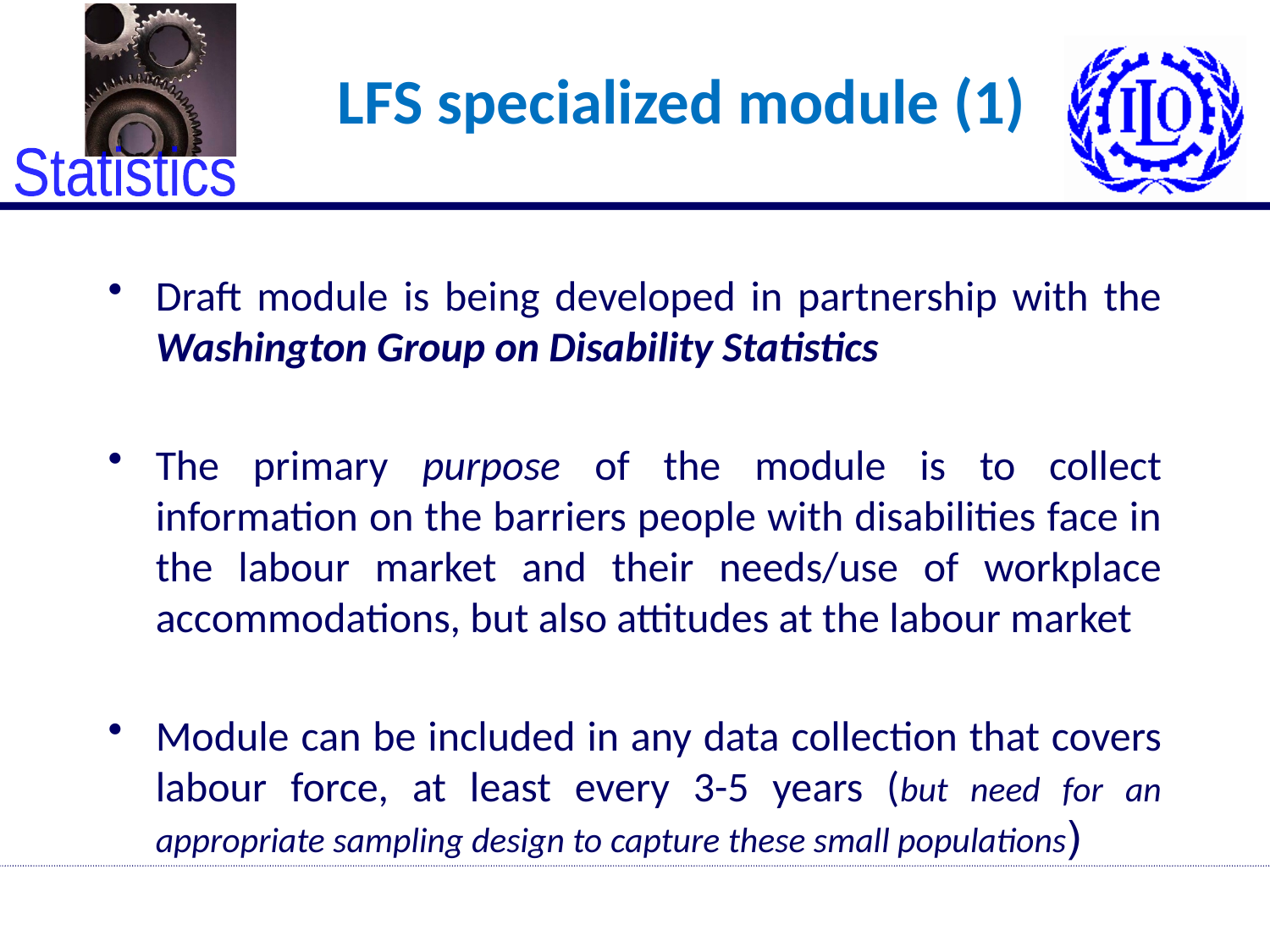

# LFS specialized module (1)

Draft module is being developed in partnership with the Washington Group on Disability Statistics

The primary purpose of the module is to collect information on the barriers people with disabilities face in the labour market and their needs/use of workplace accommodations, but also attitudes at the labour market

Module can be included in any data collection that covers labour force, at least every 3-5 years (but need for an appropriate sampling design to capture these small populations)